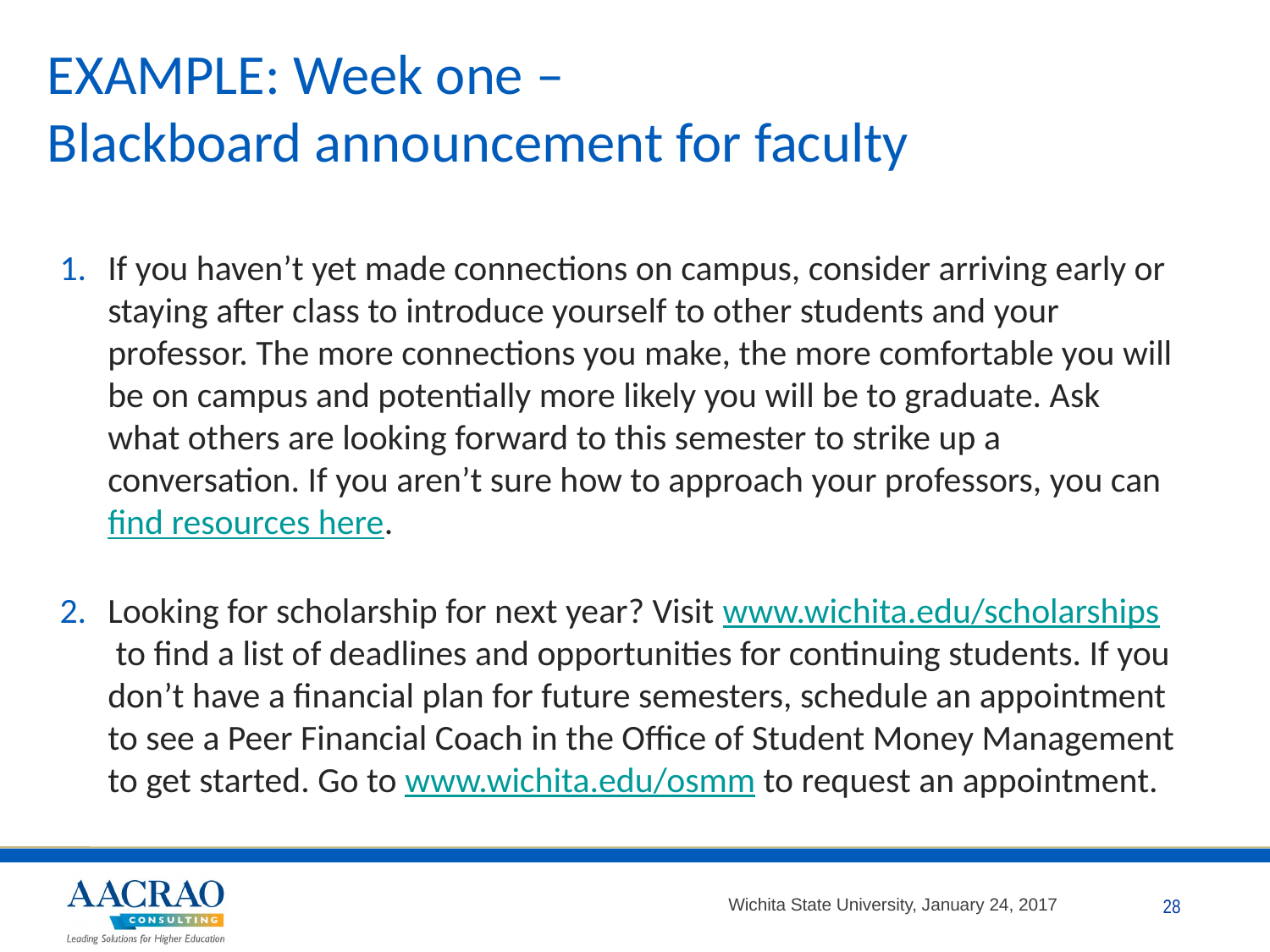

# EXAMPLE: Week one – Blackboard announcement for faculty
If you haven’t yet made connections on campus, consider arriving early or staying after class to introduce yourself to other students and your professor. The more connections you make, the more comfortable you will be on campus and potentially more likely you will be to graduate. Ask what others are looking forward to this semester to strike up a conversation. If you aren’t sure how to approach your professors, you can find resources here.
Looking for scholarship for next year? Visit www.wichita.edu/scholarships to find a list of deadlines and opportunities for continuing students. If you don’t have a financial plan for future semesters, schedule an appointment to see a Peer Financial Coach in the Office of Student Money Management to get started. Go to www.wichita.edu/osmm to request an appointment.